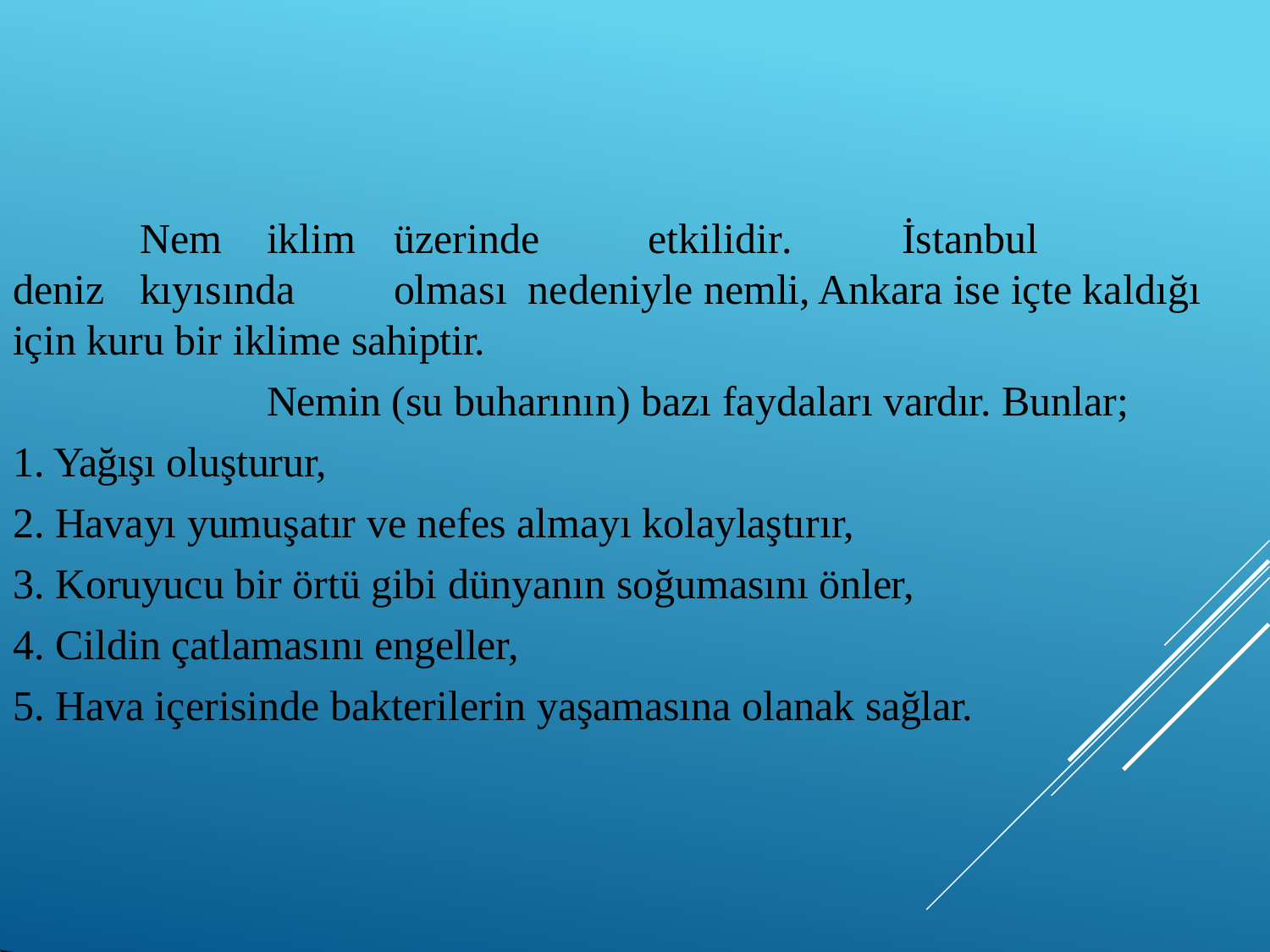

Nem	iklim	üzerinde	etkilidir.	İstanbul	deniz	kıyısında	olması  nedeniyle nemli, Ankara ise içte kaldığı için kuru bir iklime sahiptir.
Nemin (su buharının) bazı faydaları vardır. Bunlar;
Yağışı oluşturur,
Havayı yumuşatır ve nefes almayı kolaylaştırır,
Koruyucu bir örtü gibi dünyanın soğumasını önler,
Cildin çatlamasını engeller,
Hava içerisinde bakterilerin yaşamasına olanak sağlar.